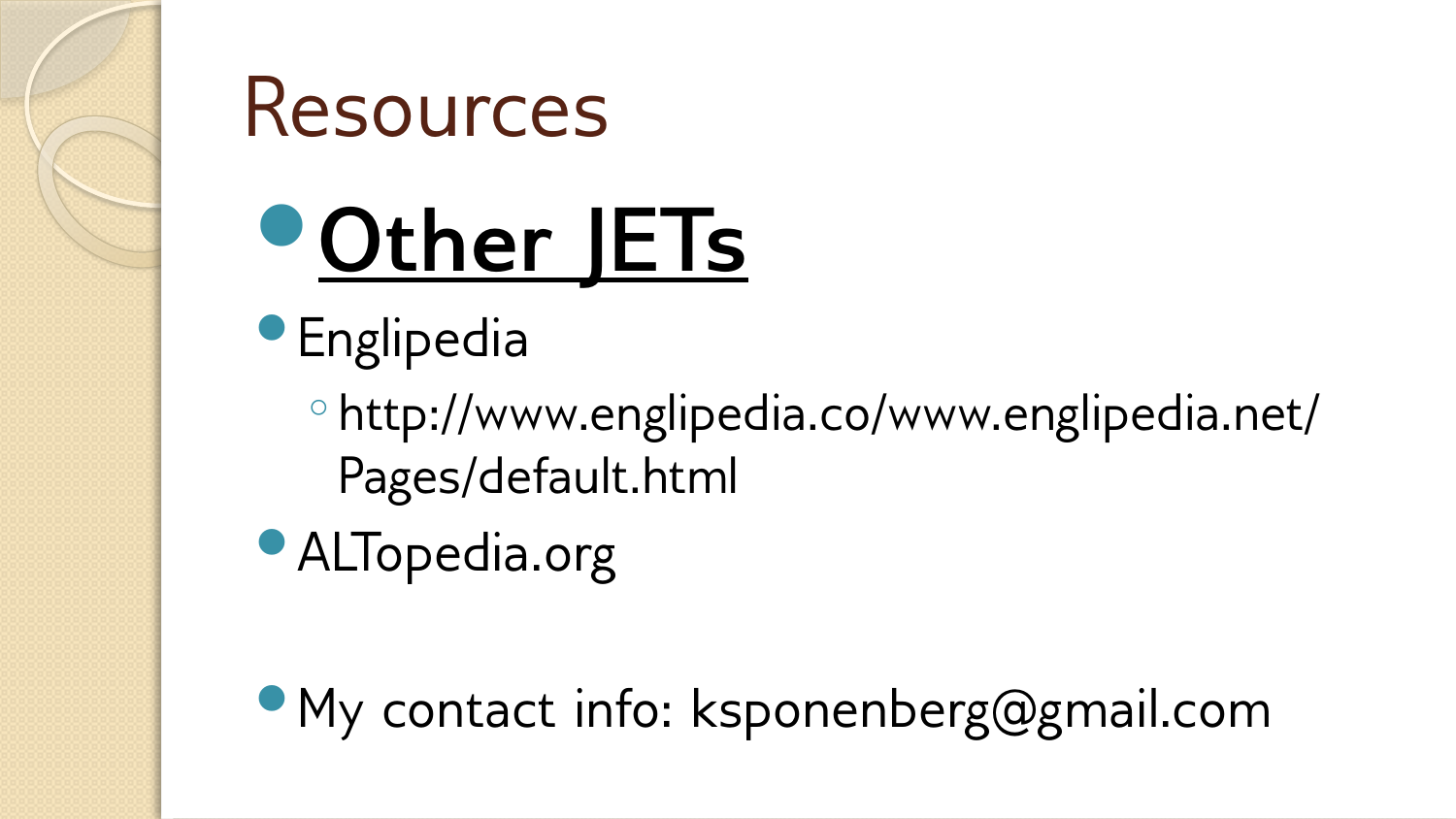

# Resources
Other JETs
Englipedia
http://www.englipedia.co/www.englipedia.net/Pages/default.html
ALTopedia.org

My contact info: ksponenberg@gmail.com